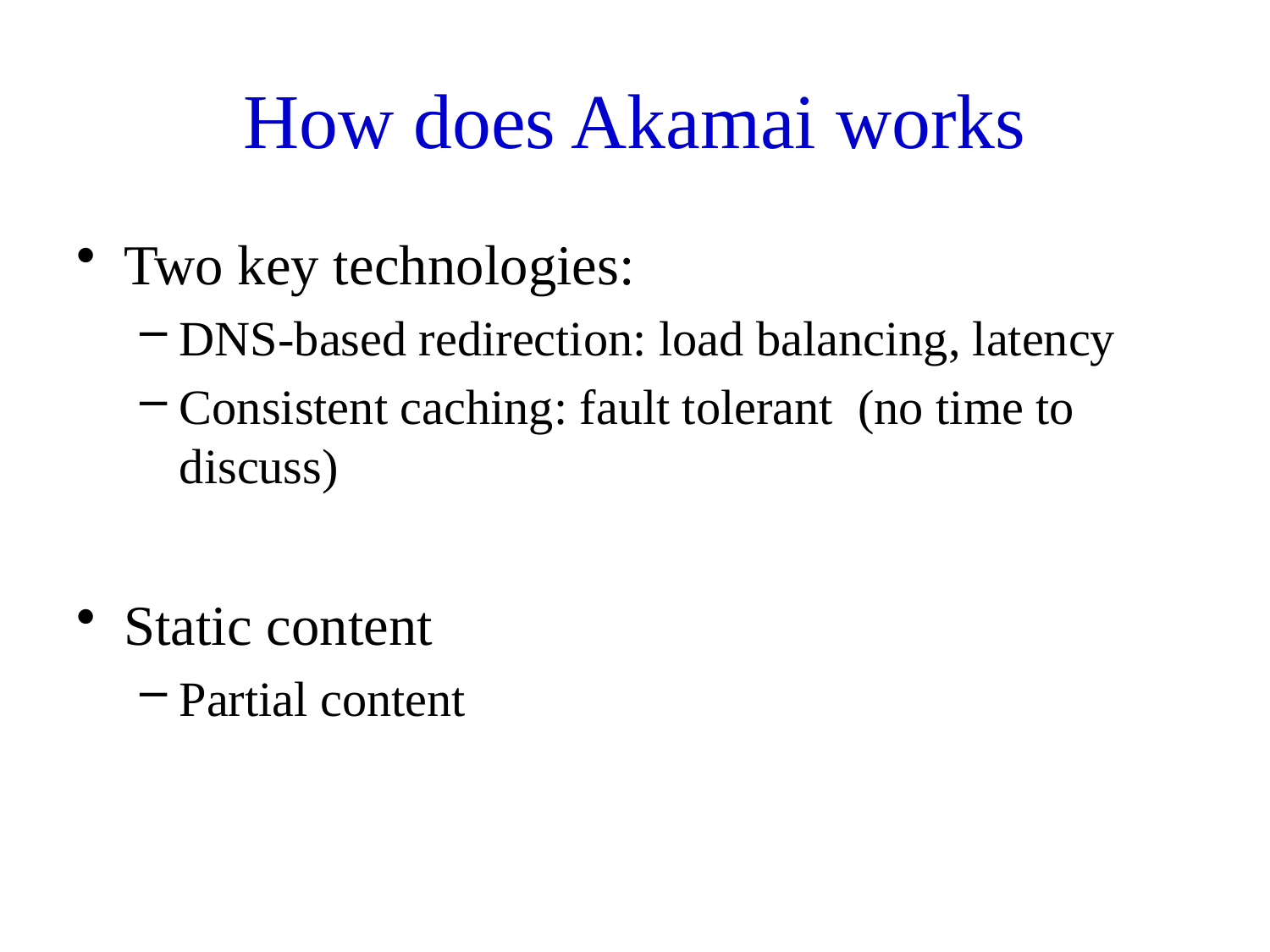

# How does Akamai works
Two key technologies:
DNS-based redirection: load balancing, latency
Consistent caching: fault tolerant  (no time to discuss)

Static content
Partial content